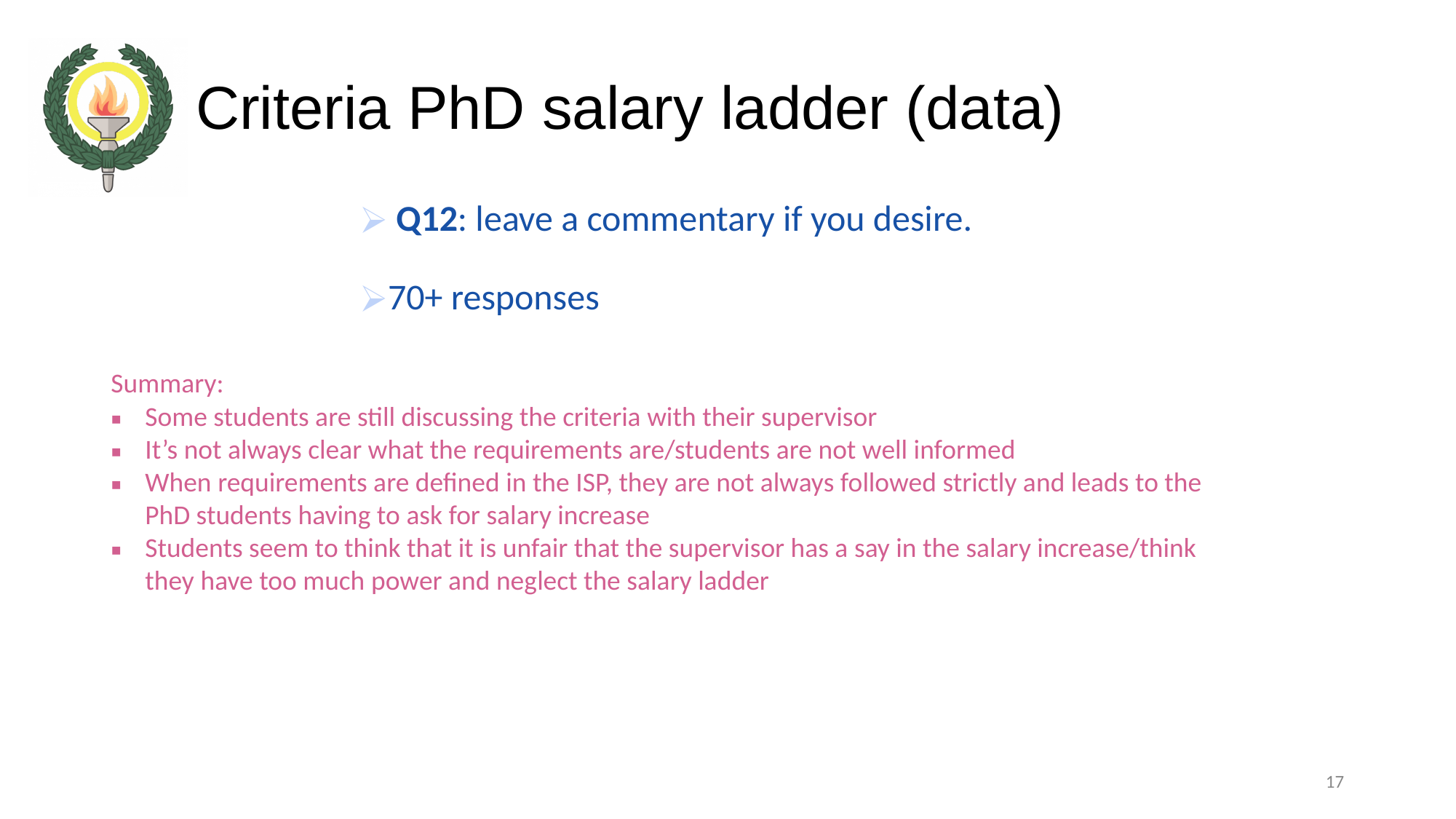

# Criteria PhD salary ladder (data)
 Q12: leave a commentary if you desire.

70+ responses
Summary:
Some students are still discussing the criteria with their supervisor
It’s not always clear what the requirements are/students are not well informed
When requirements are defined in the ISP, they are not always followed strictly and leads to the PhD students having to ask for salary increase
Students seem to think that it is unfair that the supervisor has a say in the salary increase/think they have too much power and neglect the salary ladder
17